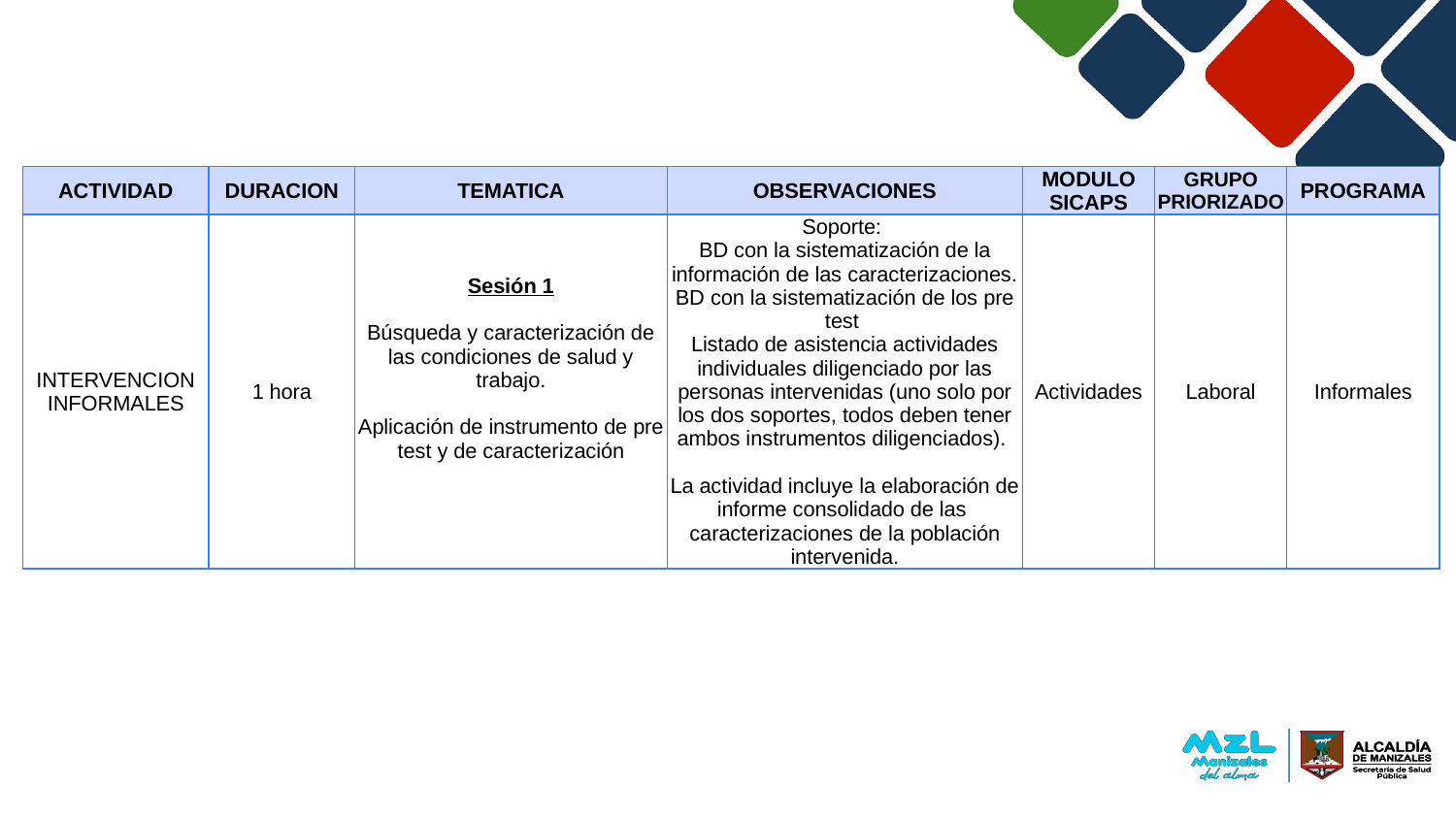

| ACTIVIDAD | DURACION | TEMATICA | OBSERVACIONES | MODULO SICAPS | GRUPO PRIORIZADO | PROGRAMA |
| --- | --- | --- | --- | --- | --- | --- |
| INTERVENCION INFORMALES | 1 hora | Sesión 1 Búsqueda y caracterización de las condiciones de salud y trabajo. Aplicación de instrumento de pre test y de caracterización | Soporte: BD con la sistematización de la información de las caracterizaciones. BD con la sistematización de los pre test Listado de asistencia actividades individuales diligenciado por las personas intervenidas (uno solo por los dos soportes, todos deben tener ambos instrumentos diligenciados). La actividad incluye la elaboración de informe consolidado de las caracterizaciones de la población intervenida. | Actividades | Laboral | Informales |